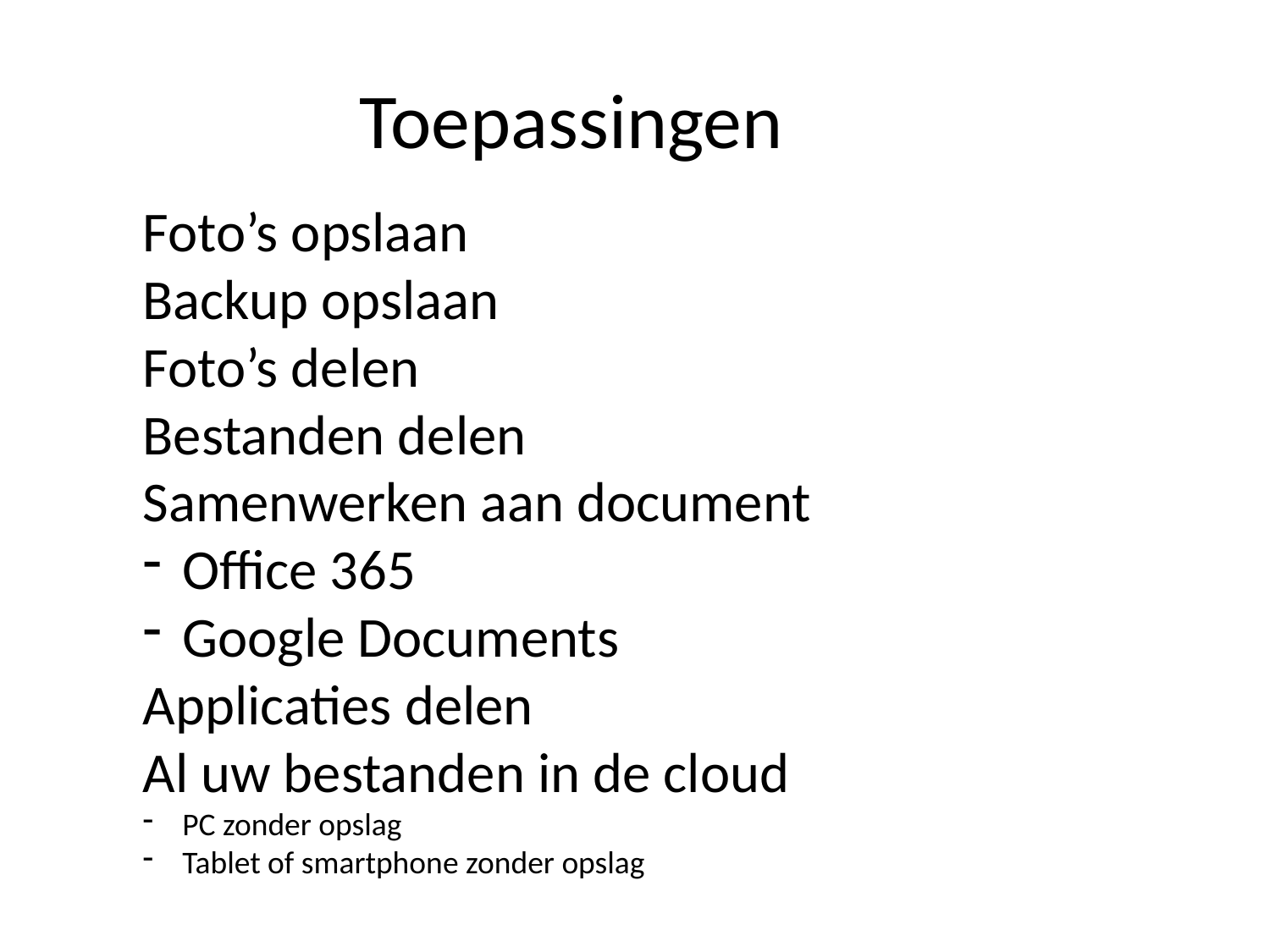

Toepassingen
Foto’s opslaan
Backup opslaan
Foto’s delen
Bestanden delen
Samenwerken aan document
Office 365
Google Documents
Applicaties delen
Al uw bestanden in de cloud
PC zonder opslag
Tablet of smartphone zonder opslag